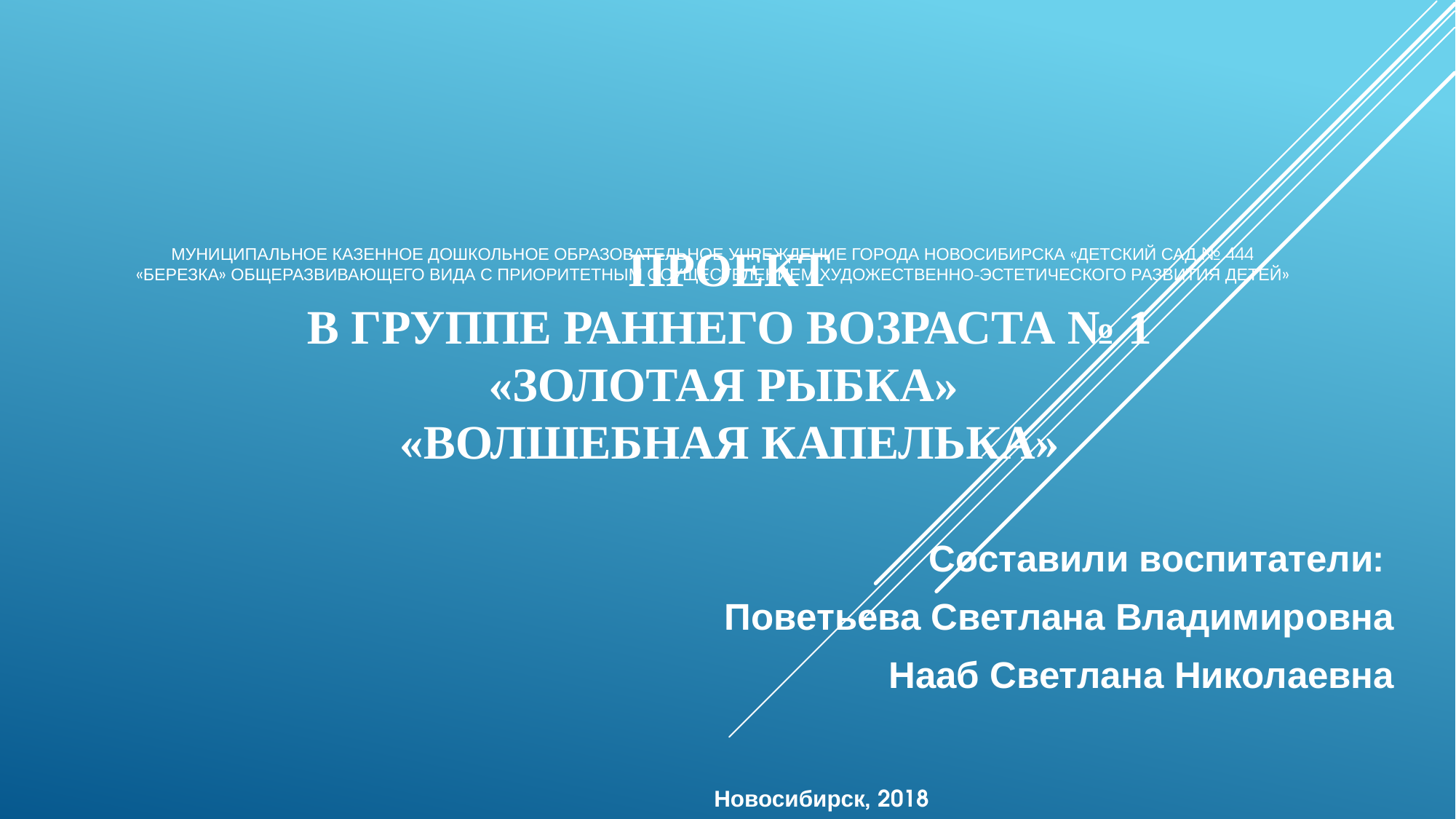

ПРОЕКТ
в группе раннего возраста № 1
«Золотая рыбка»
«Волшебная капелька»
# Муниципальное казенное дошкольное образовательное учреждение города Новосибирска «Детский сад № 444 «Березка» общеразвивающего вида с приоритетным осуществлением художественно-эстетического развития детей»

Составили воспитатели:
Поветьева Светлана Владимировна
Нааб Светлана Николаевна

Новосибирск, 2018